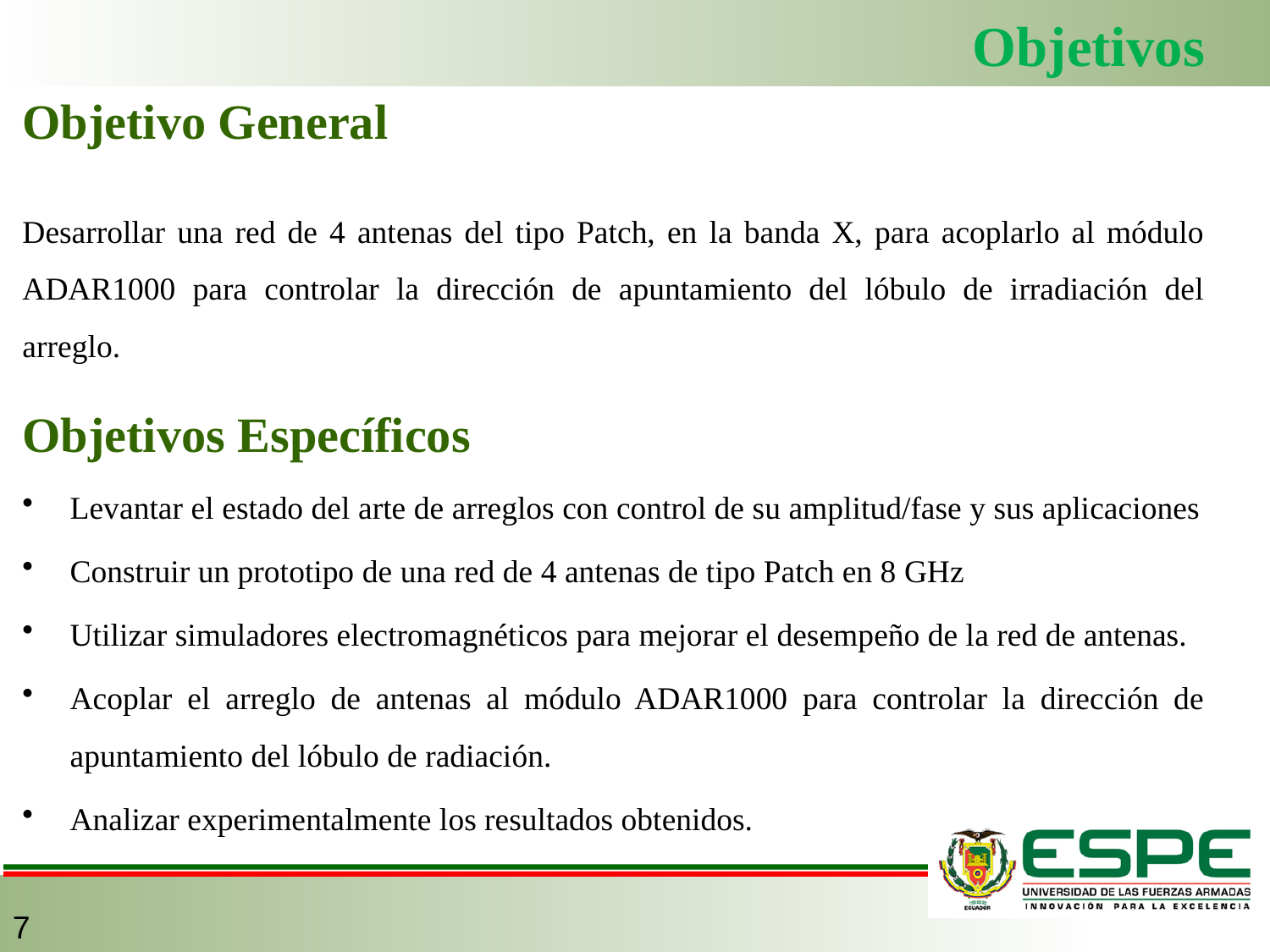

# Objetivos
Objetivo General

Desarrollar una red de 4 antenas del tipo Patch, en la banda X, para acoplarlo al módulo ADAR1000 para controlar la dirección de apuntamiento del lóbulo de irradiación del arreglo.
Objetivos Específicos
Levantar el estado del arte de arreglos con control de su amplitud/fase y sus aplicaciones
Construir un prototipo de una red de 4 antenas de tipo Patch en 8 GHz
Utilizar simuladores electromagnéticos para mejorar el desempeño de la red de antenas.
Acoplar el arreglo de antenas al módulo ADAR1000 para controlar la dirección de apuntamiento del lóbulo de radiación.
Analizar experimentalmente los resultados obtenidos.
7